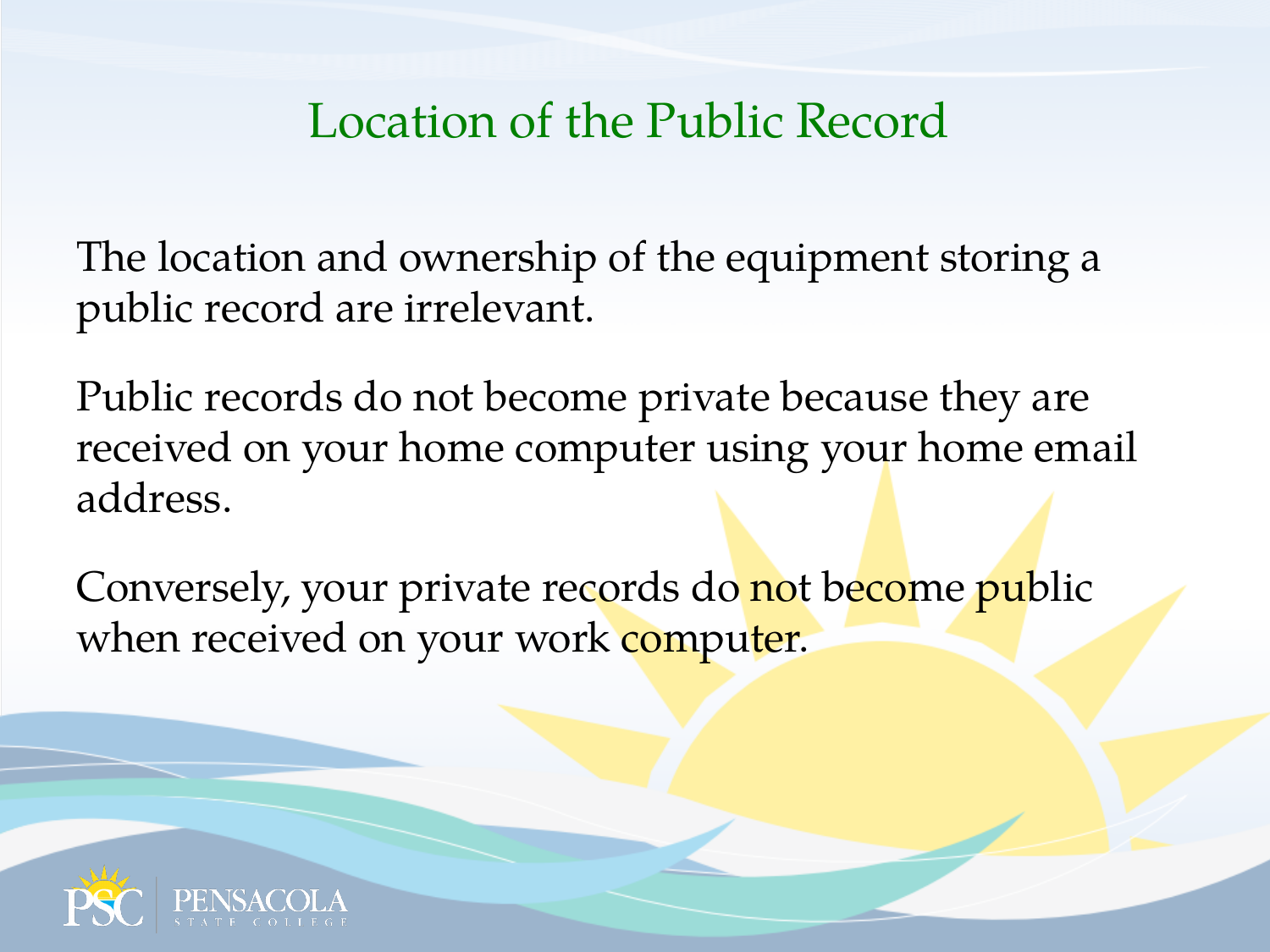

# Location of the Public Record
The location and ownership of the equipment storing a public record are irrelevant.

Public records do not become private because they are received on your home computer using your home email address.

Conversely, your private records do not become public when received on your work computer.